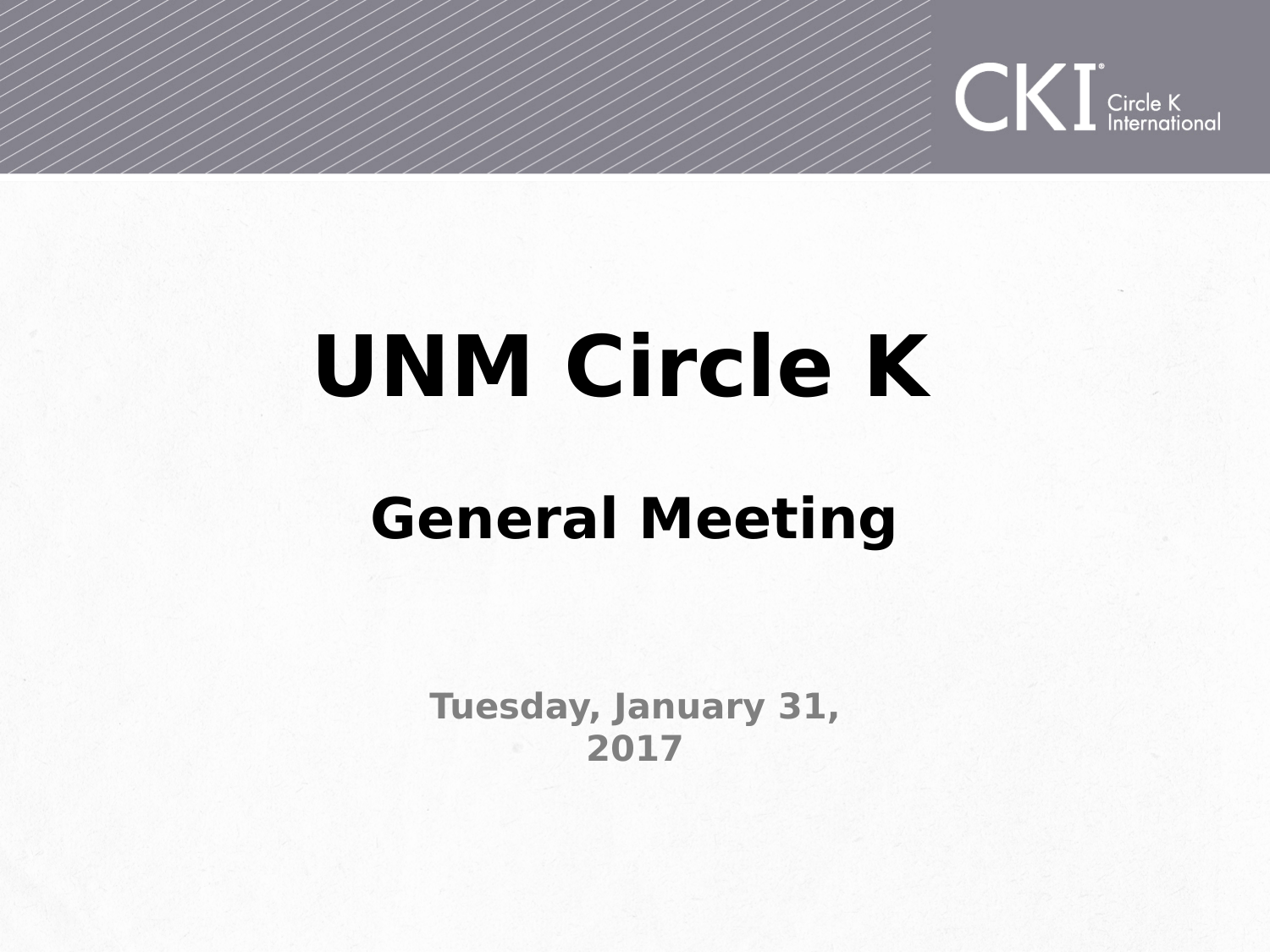

# UNM Circle K
General Meeting
Tuesday, January 31, 2017